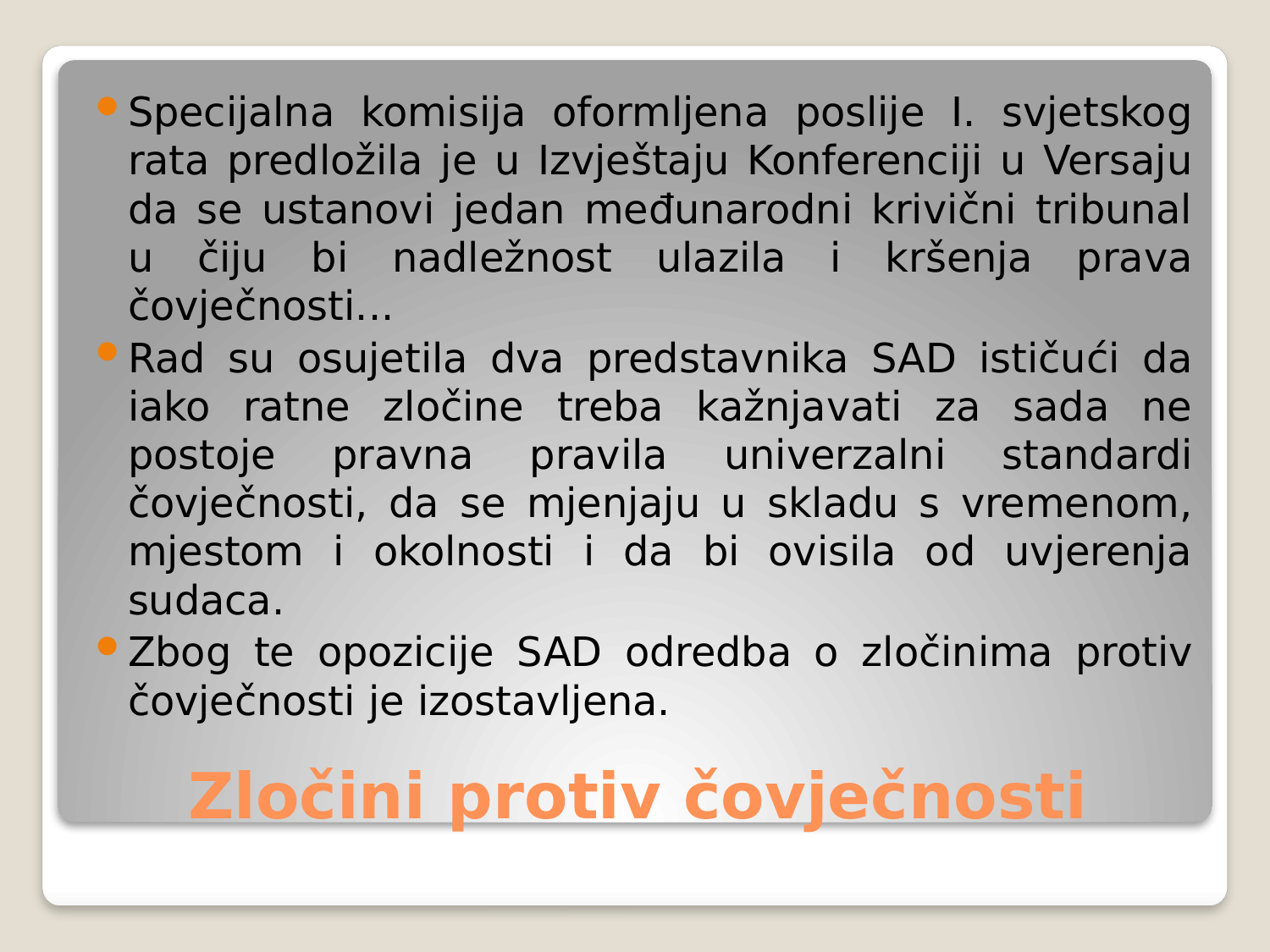

Specijalna komisija oformljena poslije I. svjetskog rata predložila je u Izvještaju Konferenciji u Versaju da se ustanovi jedan međunarodni krivični tribunal u čiju bi nadležnost ulazila i kršenja prava čovječnosti...
Rad su osujetila dva predstavnika SAD ističući da iako ratne zločine treba kažnjavati za sada ne postoje pravna pravila univerzalni standardi čovječnosti, da se mjenjaju u skladu s vremenom, mjestom i okolnosti i da bi ovisila od uvjerenja sudaca.
Zbog te opozicije SAD odredba o zločinima protiv čovječnosti je izostavljena.

# Zločini protiv čovječnosti